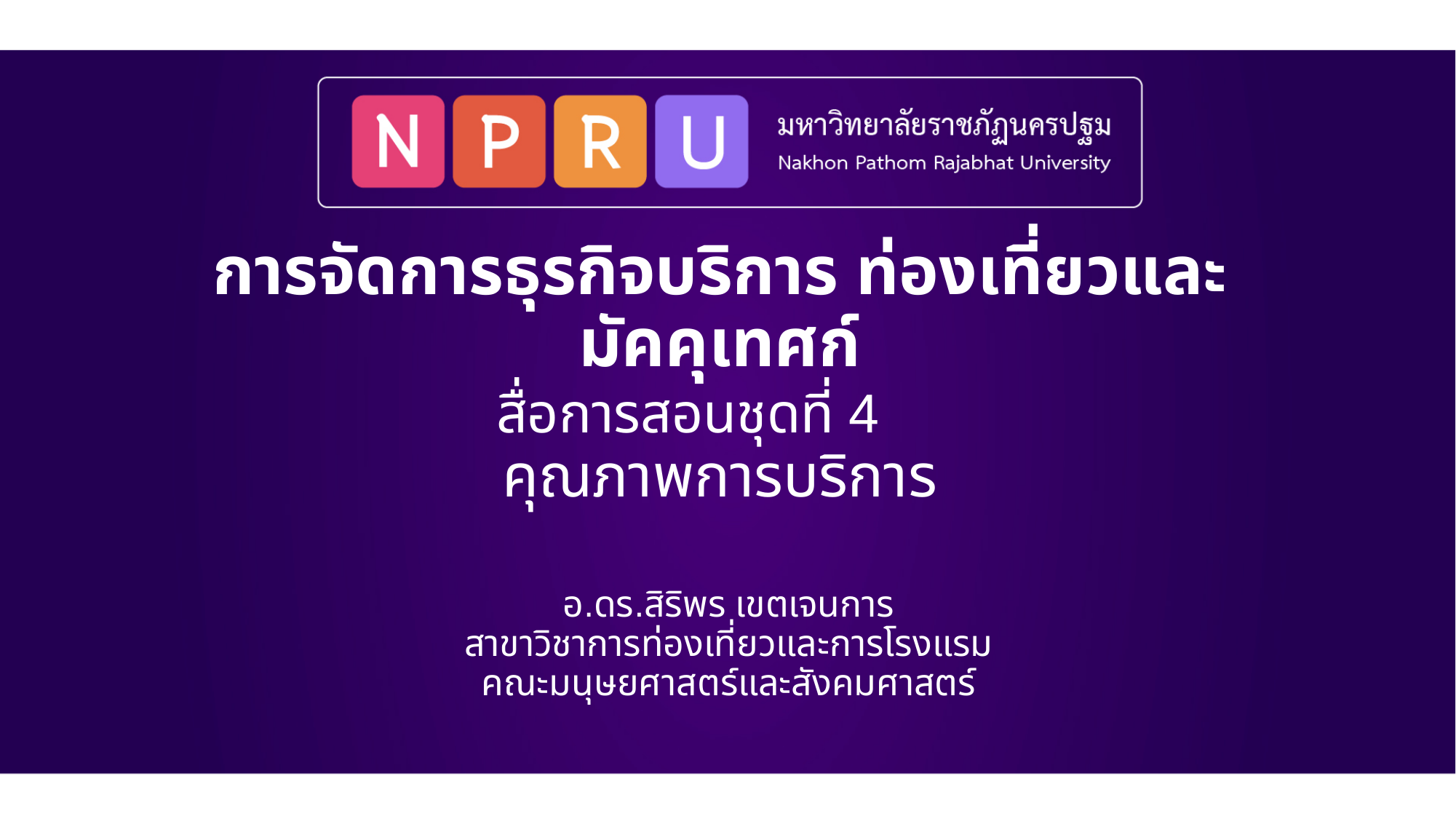

# การจัดการธุรกิจบริการ ท่องเที่ยวและมัคคุเทศก์ สื่อการสอนชุดที่ 4 คุณภาพการบริการ
อ.ดร.สิริพร เขตเจนการ
สาขาวิชาการท่องเที่ยวและการโรงแรม
คณะมนุษยศาสตร์และสังคมศาสตร์